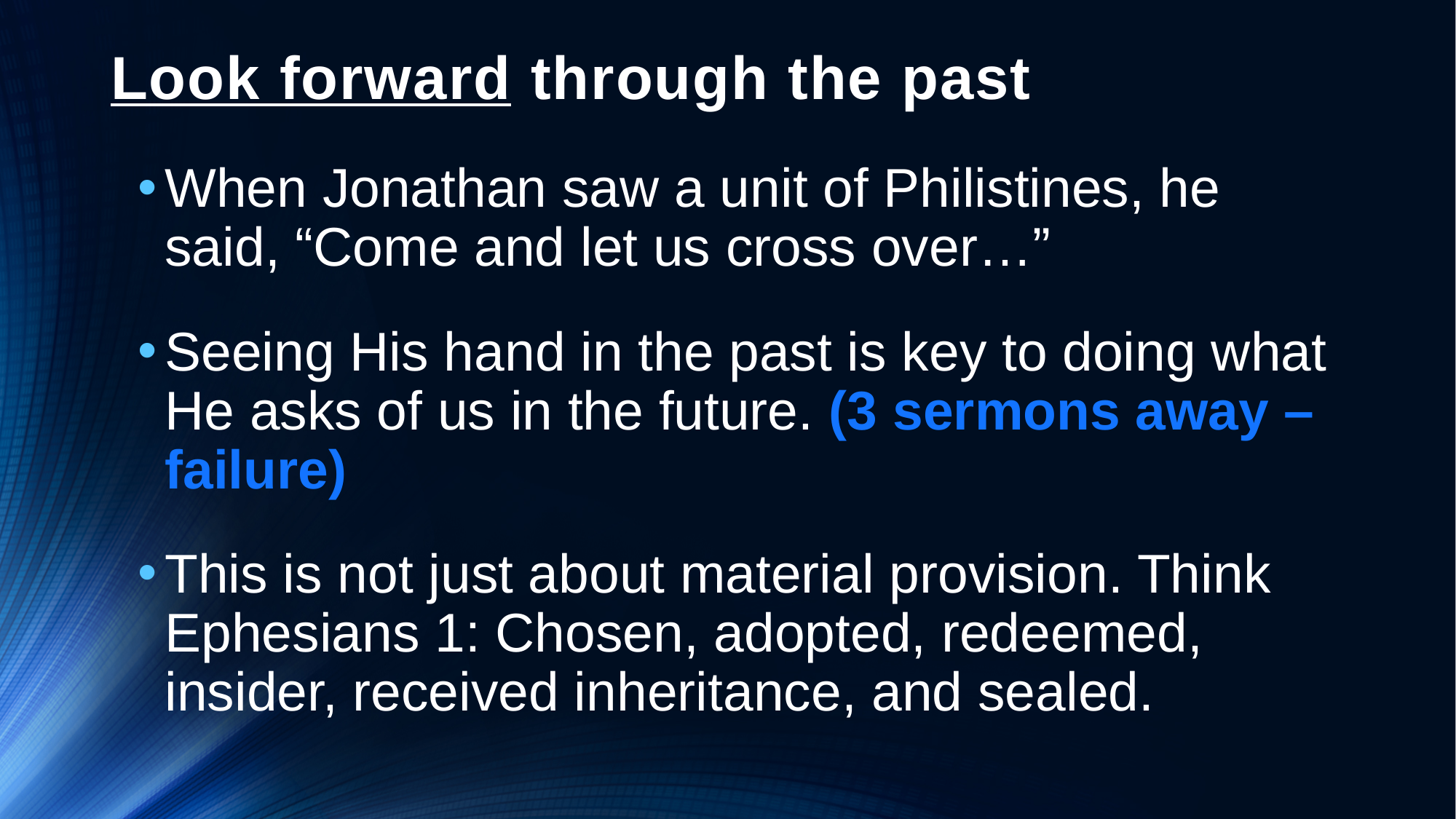

# Look forward through the past
When Jonathan saw a unit of Philistines, he said, “Come and let us cross over…”
Seeing His hand in the past is key to doing what He asks of us in the future. (3 sermons away – failure)
This is not just about material provision. Think Ephesians 1: Chosen, adopted, redeemed, insider, received inheritance, and sealed.